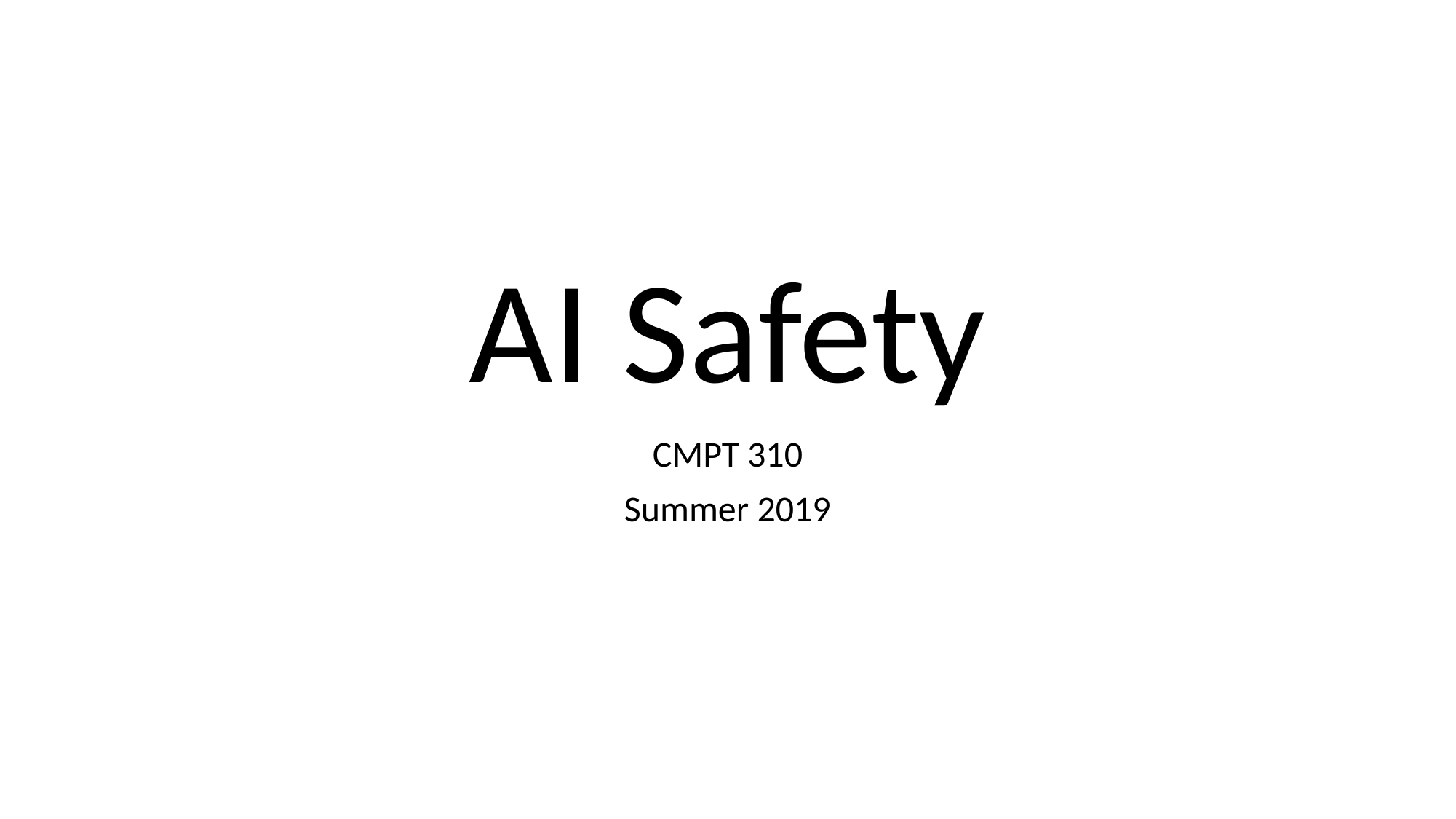

# AI Safety
CMPT 310
Summer 2019